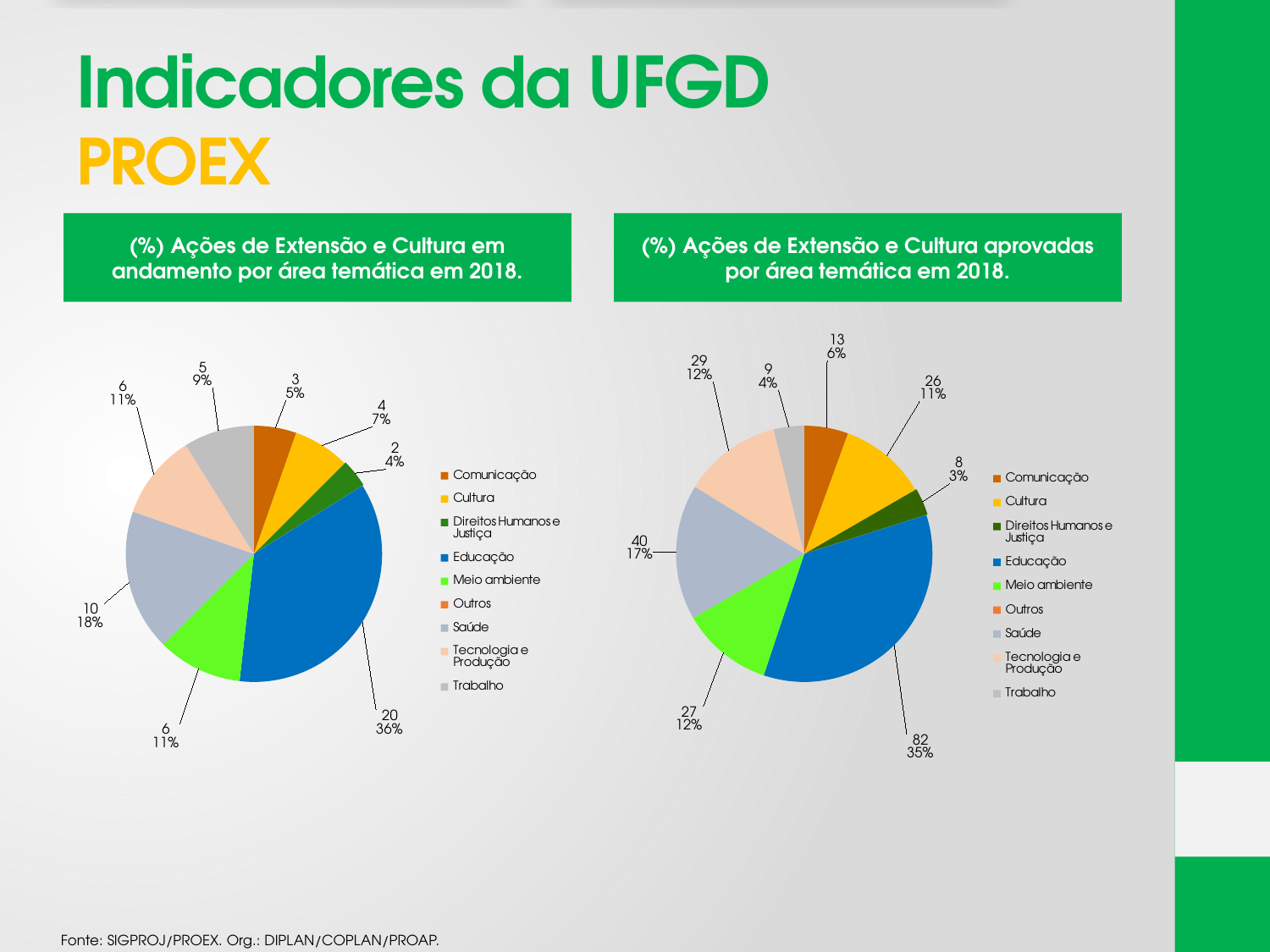

# Indicadores da UFGD PROEX
(%) Ações de Extensão e Cultura em andamento por área temática em 2018.
(%) Ações de Extensão e Cultura aprovadas por área temática em 2018.

### Chart

| Category |  |
|---|---|
| Comunicação | 3.0 |
| Cultura | 4.0 |
| Direitos Humanos e Justiça | 2.0 |
| Educação | 20.0 |
| Meio ambiente | 6.0 |
| Outros | 0.0 |
| Saúde | 10.0 |
| Tecnologia e Produção | 6.0 |
| Trabalho | 5.0 |

### Chart

| Category |  |
|---|---|
| Comunicação | 13.0 |
| Cultura | 26.0 |
| Direitos Humanos e Justiça | 8.0 |
| Educação | 82.0 |
| Meio ambiente | 27.0 |
| Outros | 0.0 |
| Saúde | 40.0 |
| Tecnologia e Produção | 29.0 |
| Trabalho | 9.0 |
Fonte: SIGPROJ/PROEX. Org.: DIPLAN/COPLAN/PROAP.